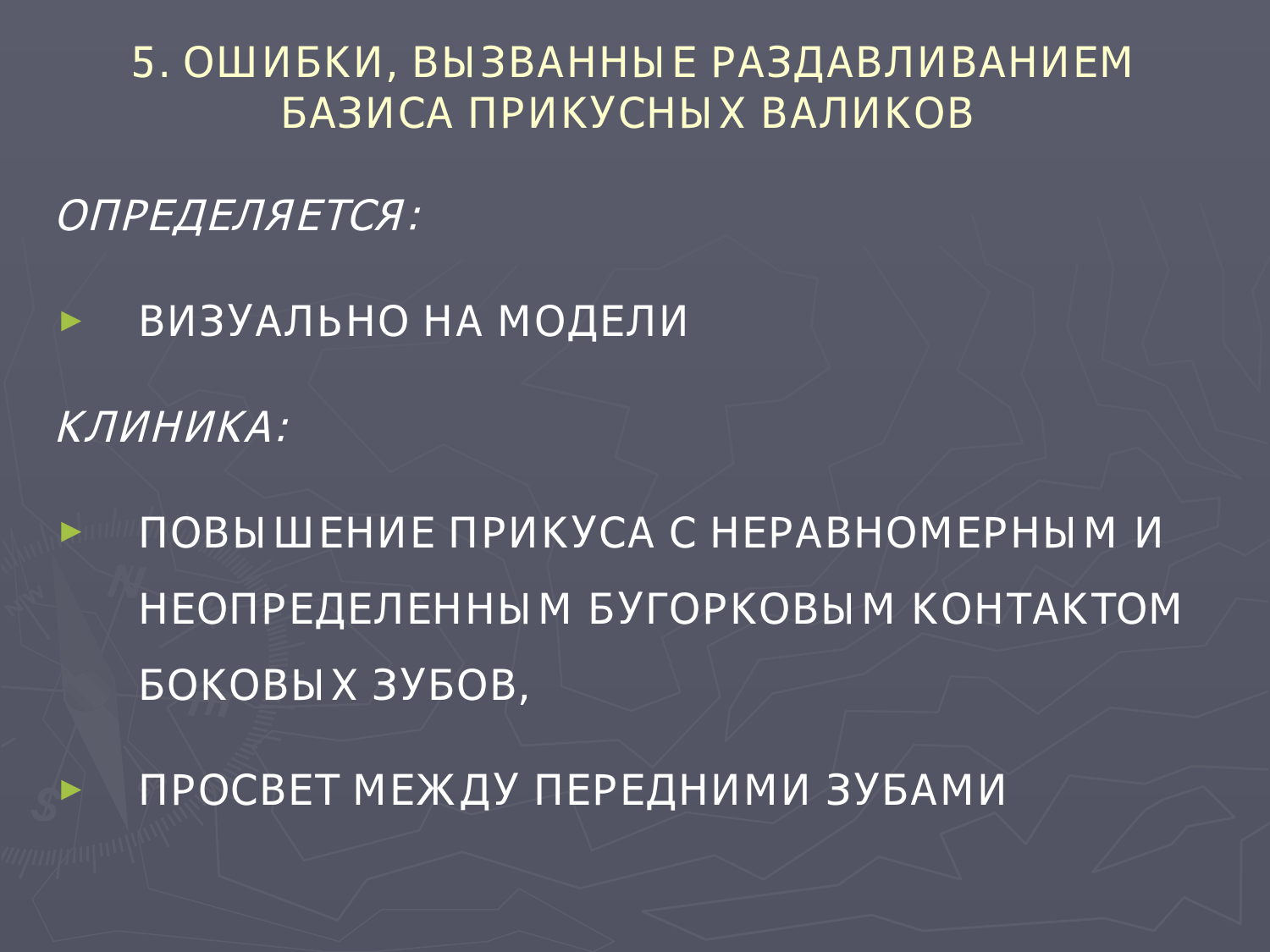

# 5. ОШИБКИ, ВЫЗВАННЫЕ РАЗДАВЛИВАНИЕМ БАЗИСА ПРИКУСНЫХ ВАЛИКОВ
ОПРЕДЕЛЯЕТСЯ:
ВИЗУАЛЬНО НА МОДЕЛИ
КЛИНИКА:
ПОВЫШЕНИЕ ПРИКУСА С НЕРАВНОМЕРНЫМ И НЕОПРЕДЕЛЕННЫМ БУГОРКОВЫМ КОНТАКТОМ БОКОВЫХ ЗУБОВ,
ПРОСВЕТ МЕЖДУ ПЕРЕДНИМИ ЗУБАМИ